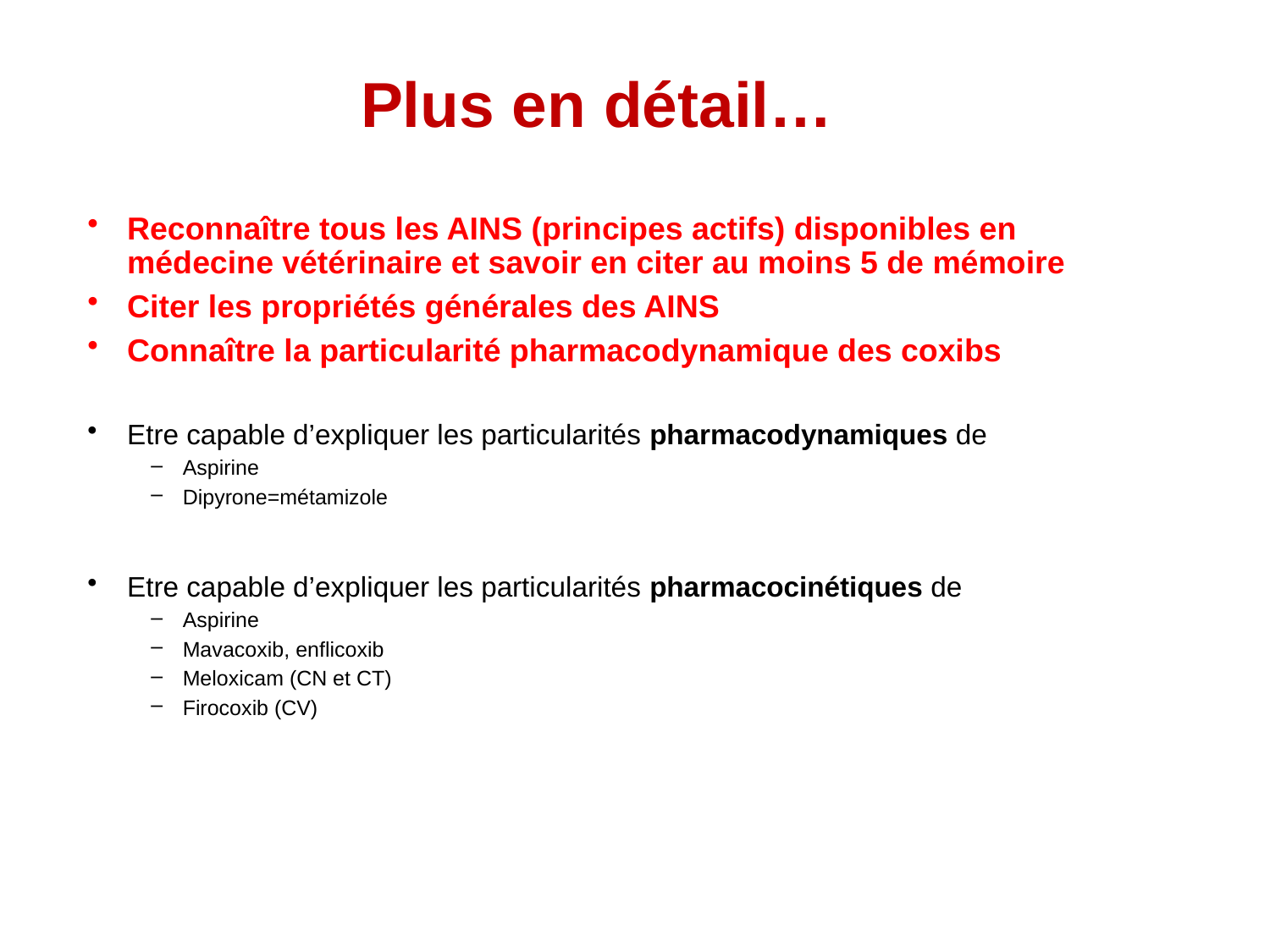

# Plus en détail…
Reconnaître tous les AINS (principes actifs) disponibles en médecine vétérinaire et savoir en citer au moins 5 de mémoire
Citer les propriétés générales des AINS
Connaître la particularité pharmacodynamique des coxibs

Etre capable d’expliquer les particularités pharmacodynamiques de
Aspirine
Dipyrone=métamizole

Etre capable d’expliquer les particularités pharmacocinétiques de
Aspirine
Mavacoxib, enflicoxib
Meloxicam (CN et CT)
Firocoxib (CV)